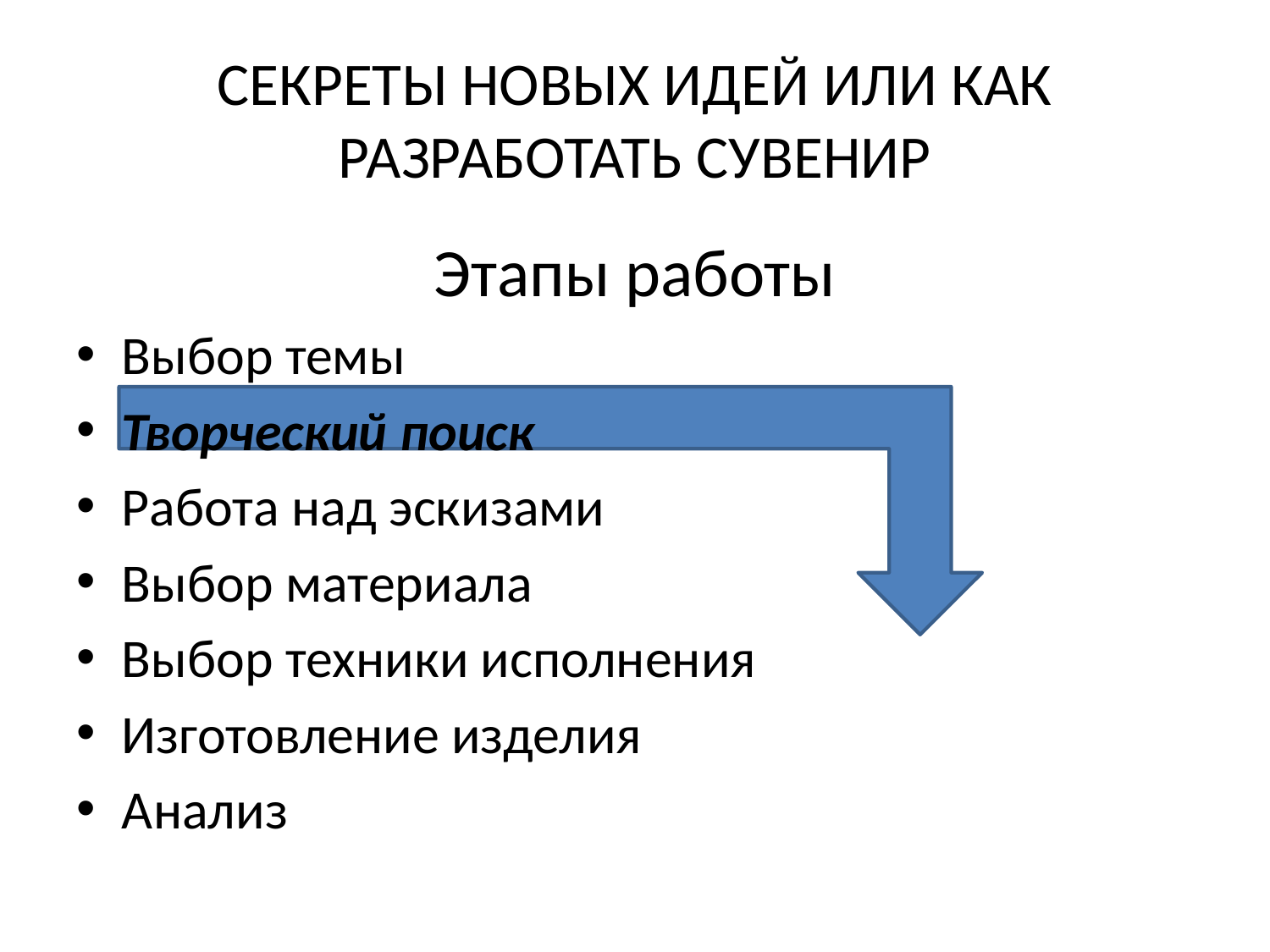

# СЕКРЕТЫ НОВЫХ ИДЕЙ ИЛИ КАК РАЗРАБОТАТЬ СУВЕНИР
Этапы работы
Выбор темы
Творческий поиск
Работа над эскизами
Выбор материала
Выбор техники исполнения
Изготовление изделия
Анализ